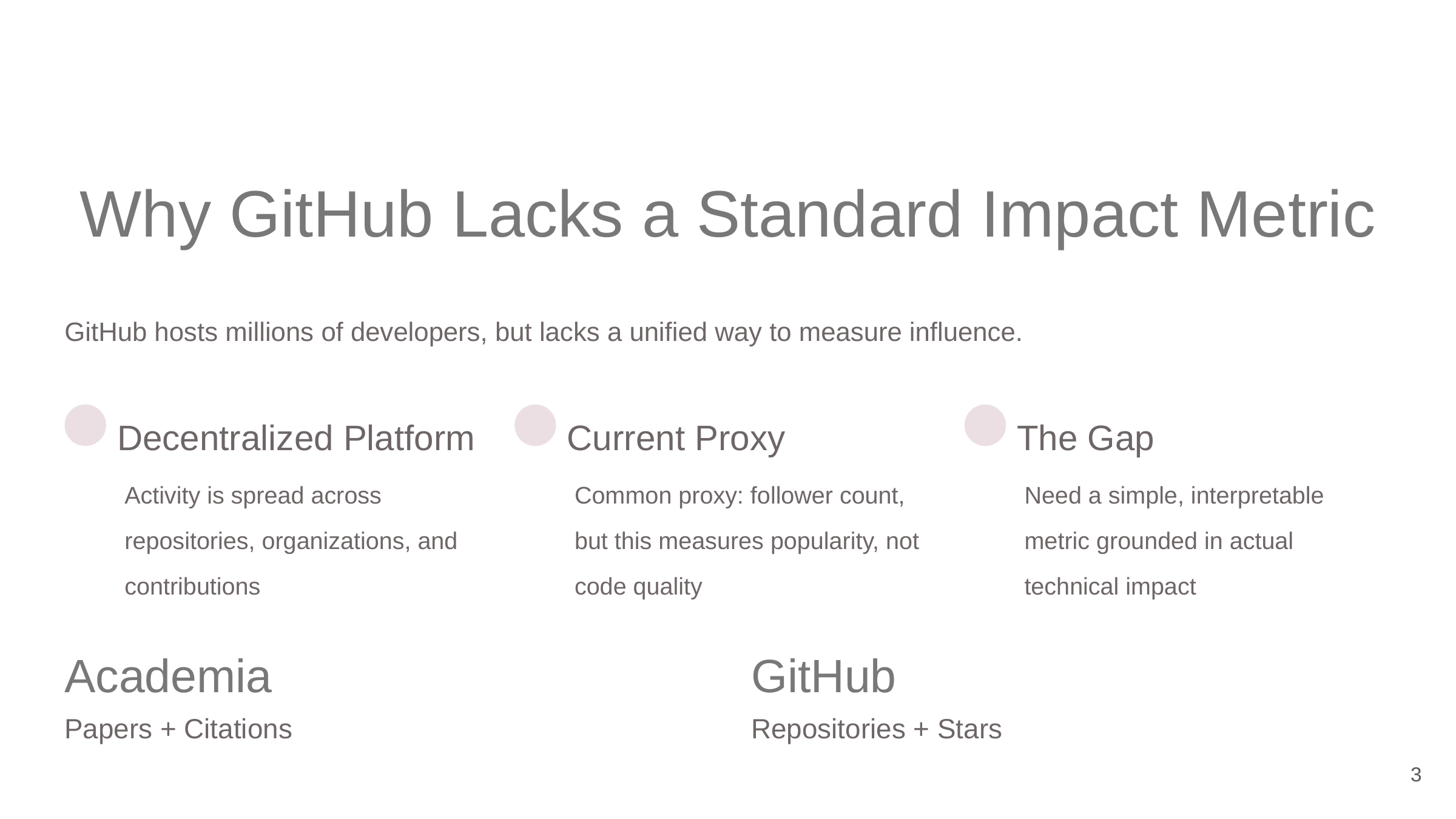

Why GitHub Lacks a Standard Impact Metric
GitHub hosts millions of developers, but lacks a unified way to measure influence.

Current Proxy
The Gap
Decentralized Platform
Activity is spread across repositories, organizations, and contributions
Common proxy: follower count, but this measures popularity, not code quality
Need a simple, interpretable metric grounded in actual technical impact
Academia
GitHub
Papers + Citations
Repositories + Stars
3